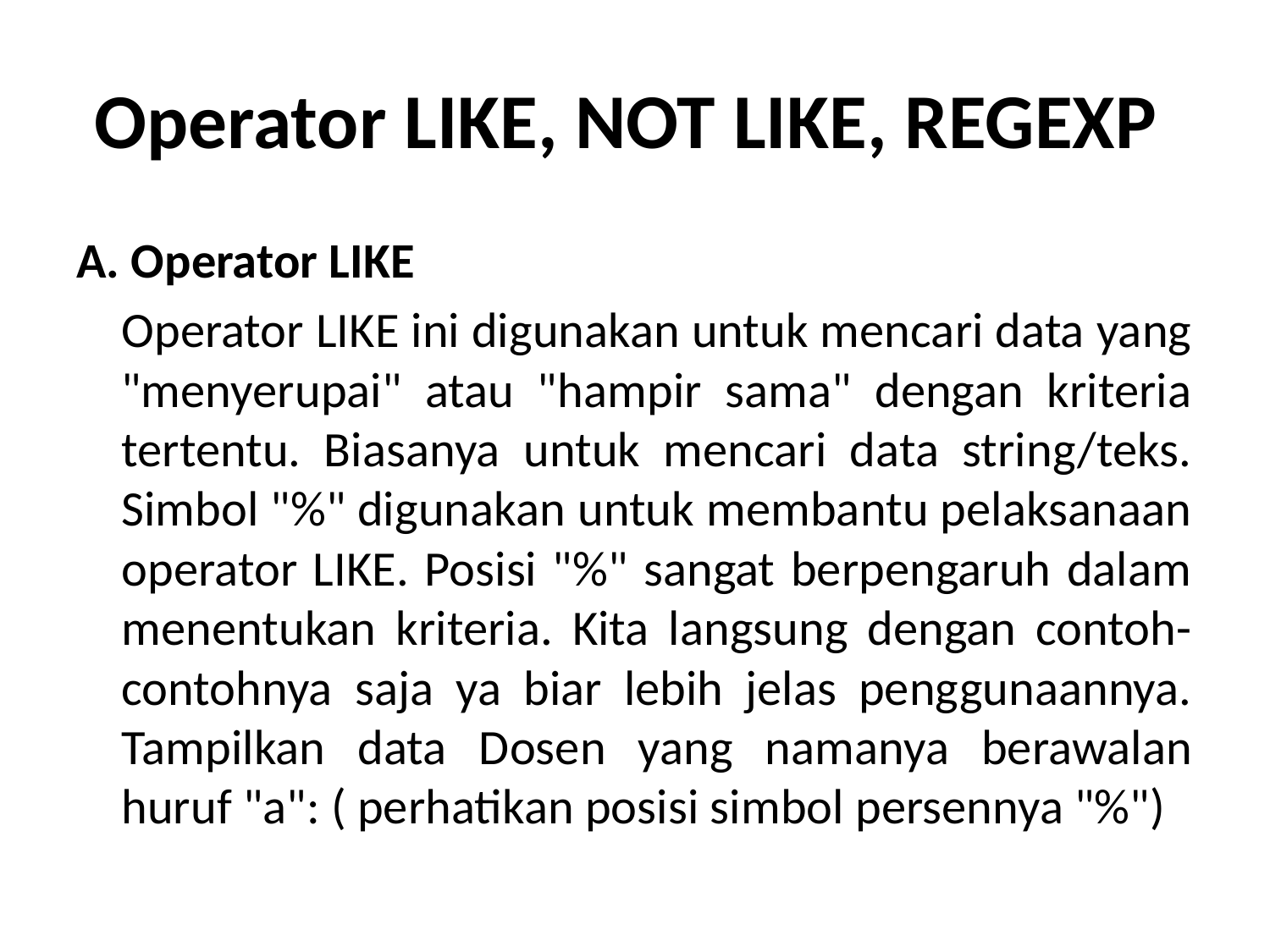

# Operator LIKE, NOT LIKE, REGEXP
A. Operator LIKE
	Operator LIKE ini digunakan untuk mencari data yang "menyerupai" atau "hampir sama" dengan kriteria tertentu. Biasanya untuk mencari data string/teks. Simbol "%" digunakan untuk membantu pelaksanaan operator LIKE. Posisi "%" sangat berpengaruh dalam menentukan kriteria. Kita langsung dengan contoh-contohnya saja ya biar lebih jelas penggunaannya. Tampilkan data Dosen yang namanya berawalan huruf "a": ( perhatikan posisi simbol persennya "%")